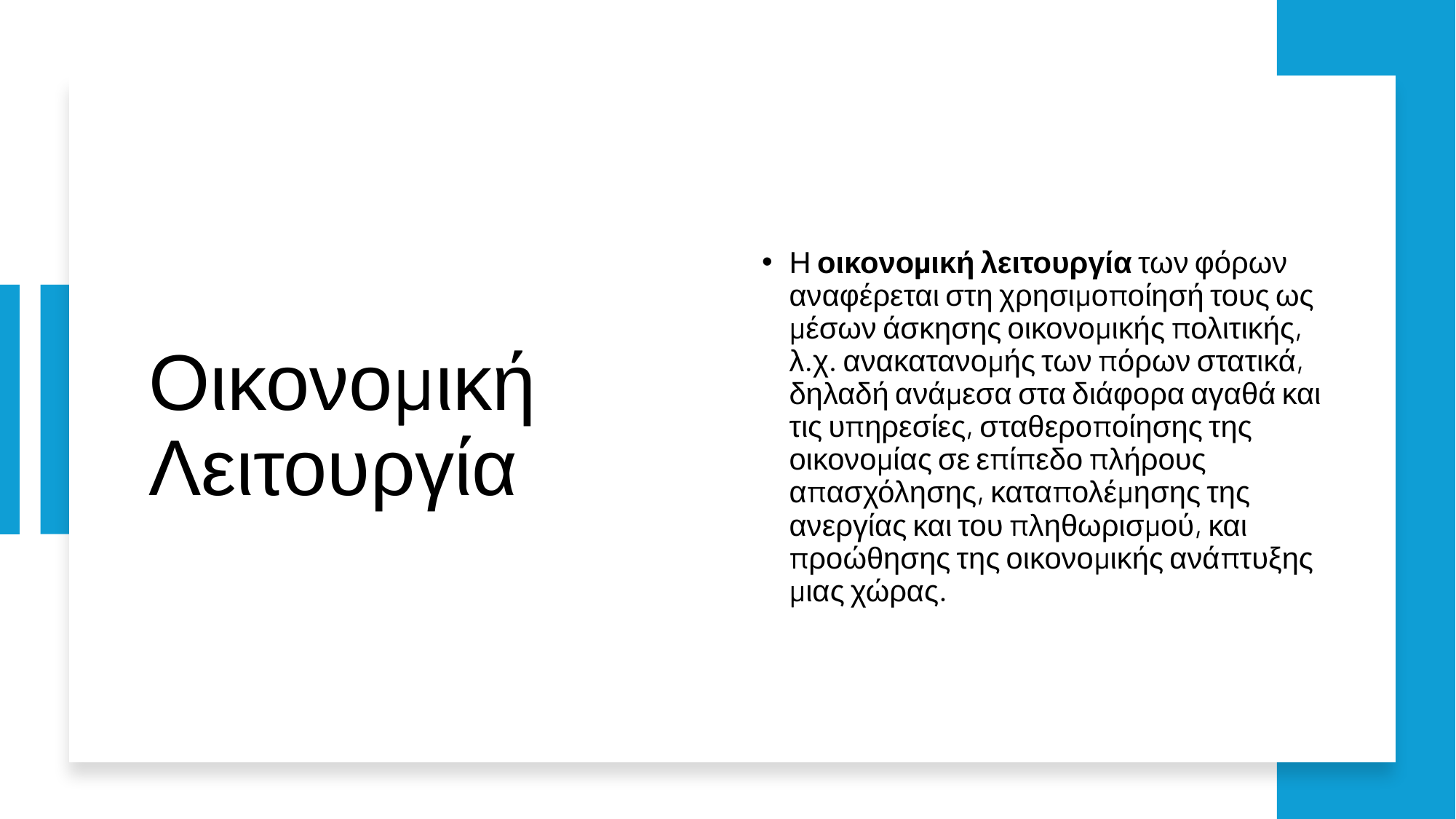

# Οικονομική Λειτουργία
Η οικονομική λειτουργία των φόρων αναφέρεται στη χρησιμοποίησή τους ως μέσων άσκησης οικονομικής πολιτικής, λ.χ. ανακατανομής των πόρων στατικά, δηλαδή ανάμεσα στα διάφορα αγαθά και τις υπηρεσίες, σταθεροποίησης της οικονομίας σε επίπεδο πλήρους απασχόλησης, καταπολέμησης της ανεργίας και του πληθωρισμού, και προώθησης της οικονομικής ανάπτυξης μιας χώρας.